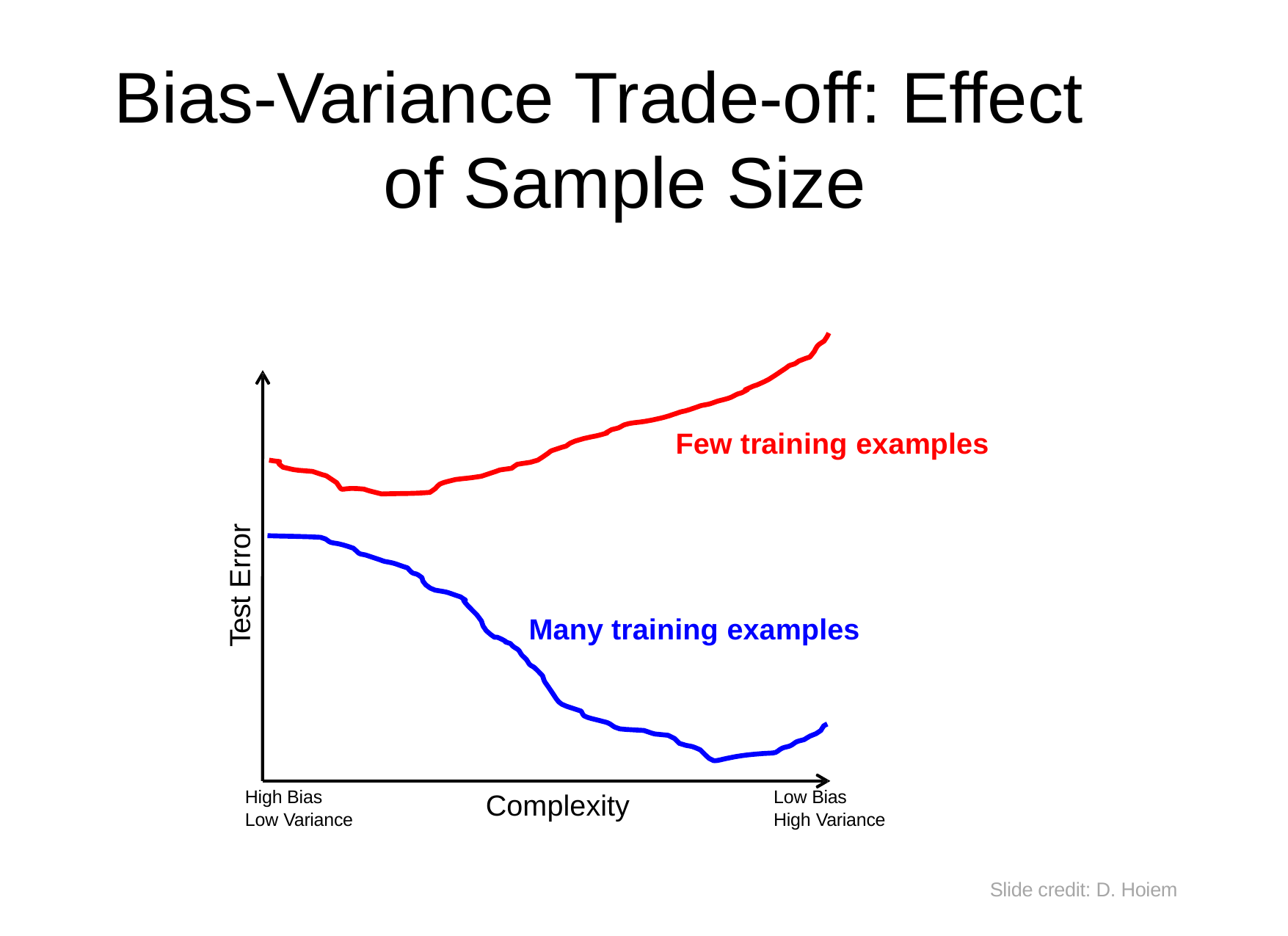

# Bias-Variance Trade-off: Effect  of Sample Size

Few training examples
Test Error

Many training examples

High Bias  Low Variance
Low Bias  High Variance
Complexity
Slide credit: D. Hoiem